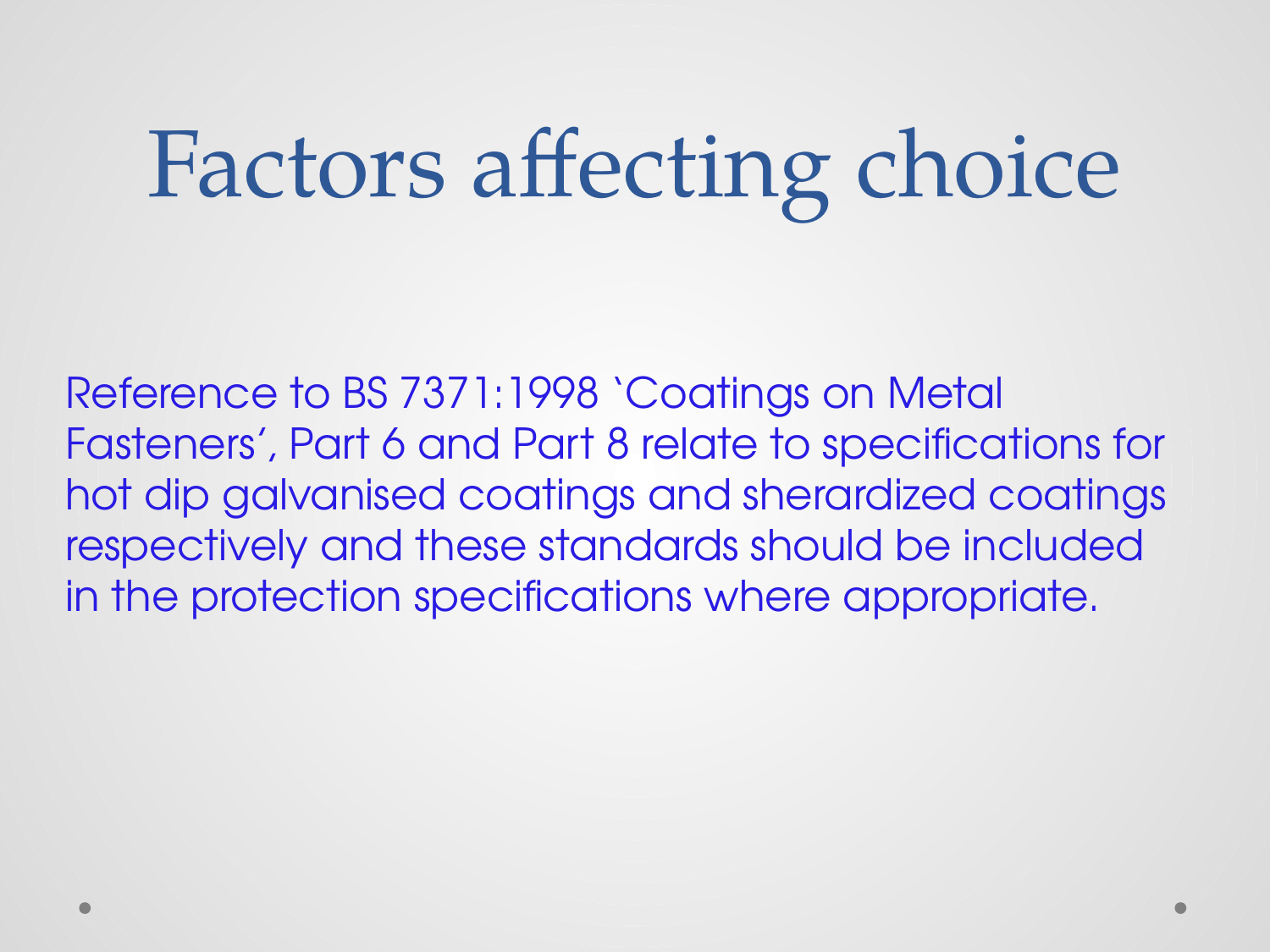

# Factors affecting choice
Reference to BS 7371:1998 ‘Coatings on Metal Fasteners’, Part 6 and Part 8 relate to specifications for hot dip galvanised coatings and sherardized coatings respectively and these standards should be included in the protection specifications where appropriate.